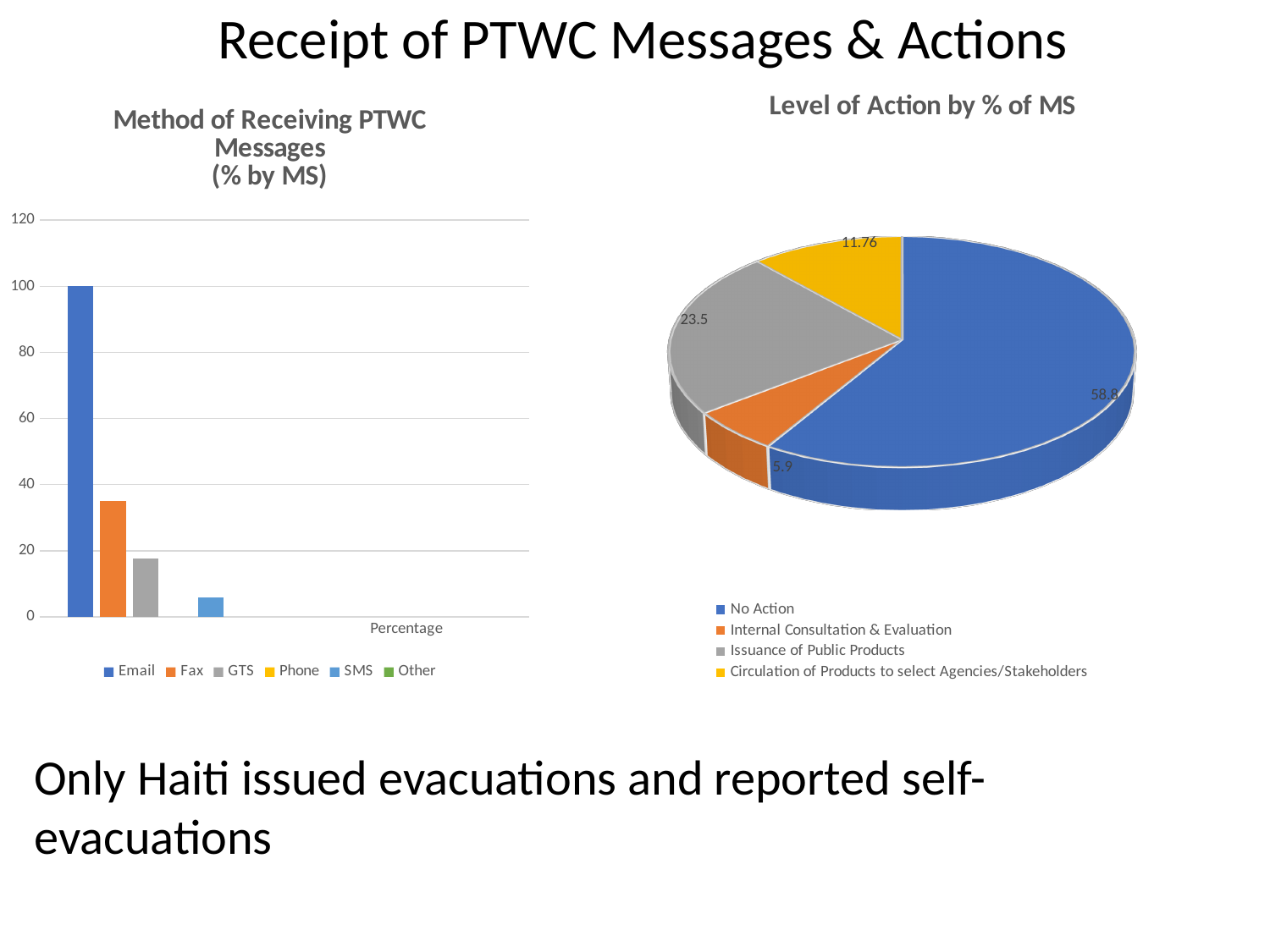

# Receipt of PTWC Messages & Actions

[unsupported chart]

[unsupported chart]

Only Haiti issued evacuations and reported self-evacuations